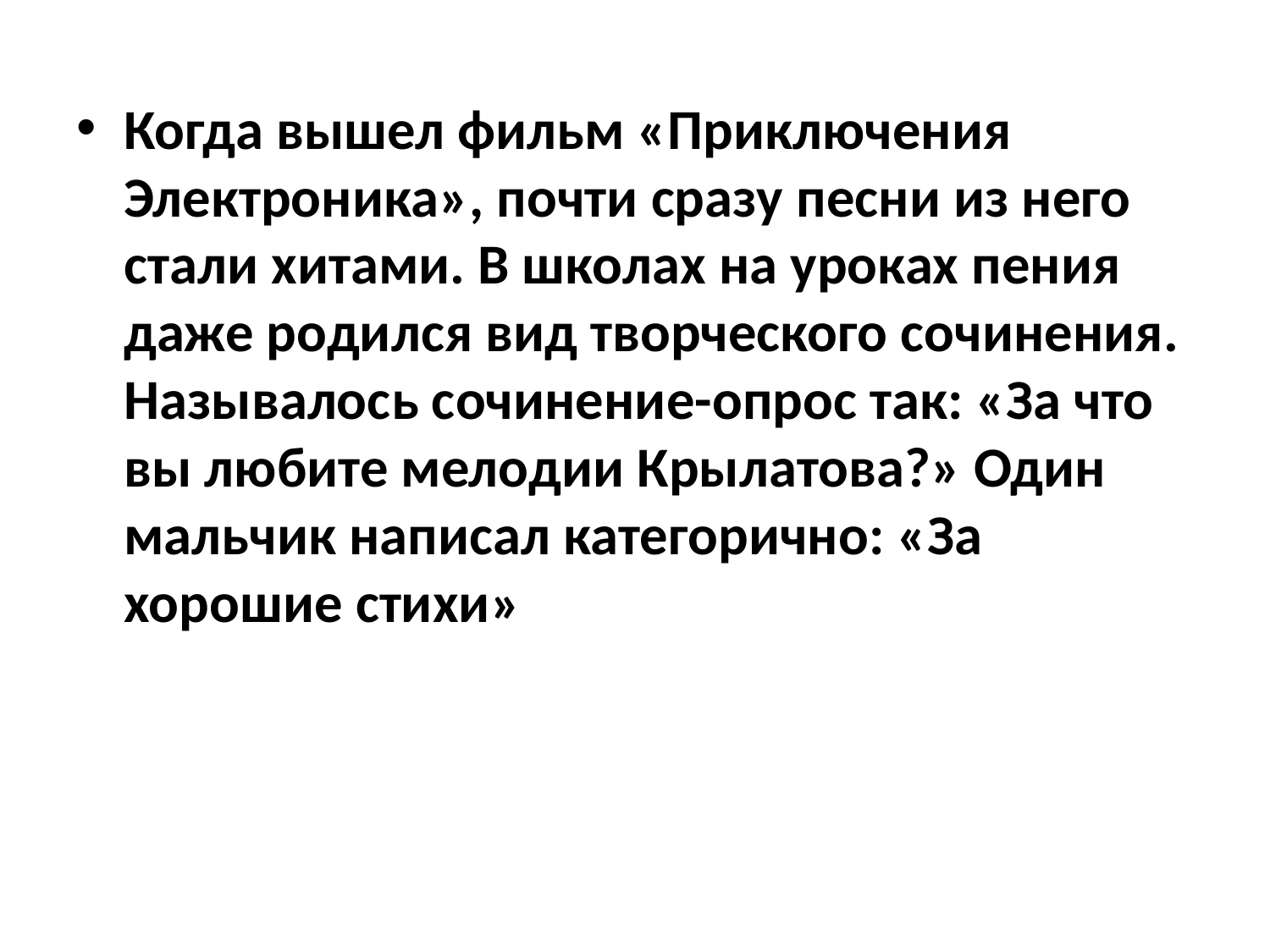

Когда вышел фильм «Приключения Электроника», почти сразу песни из него стали хитами. В школах на уроках пения даже родился вид творческого сочинения. Называлось сочинение-опрос так: «За что вы любите мелодии Крылатова?» Один мальчик написал категорично: «За хорошие стихи»